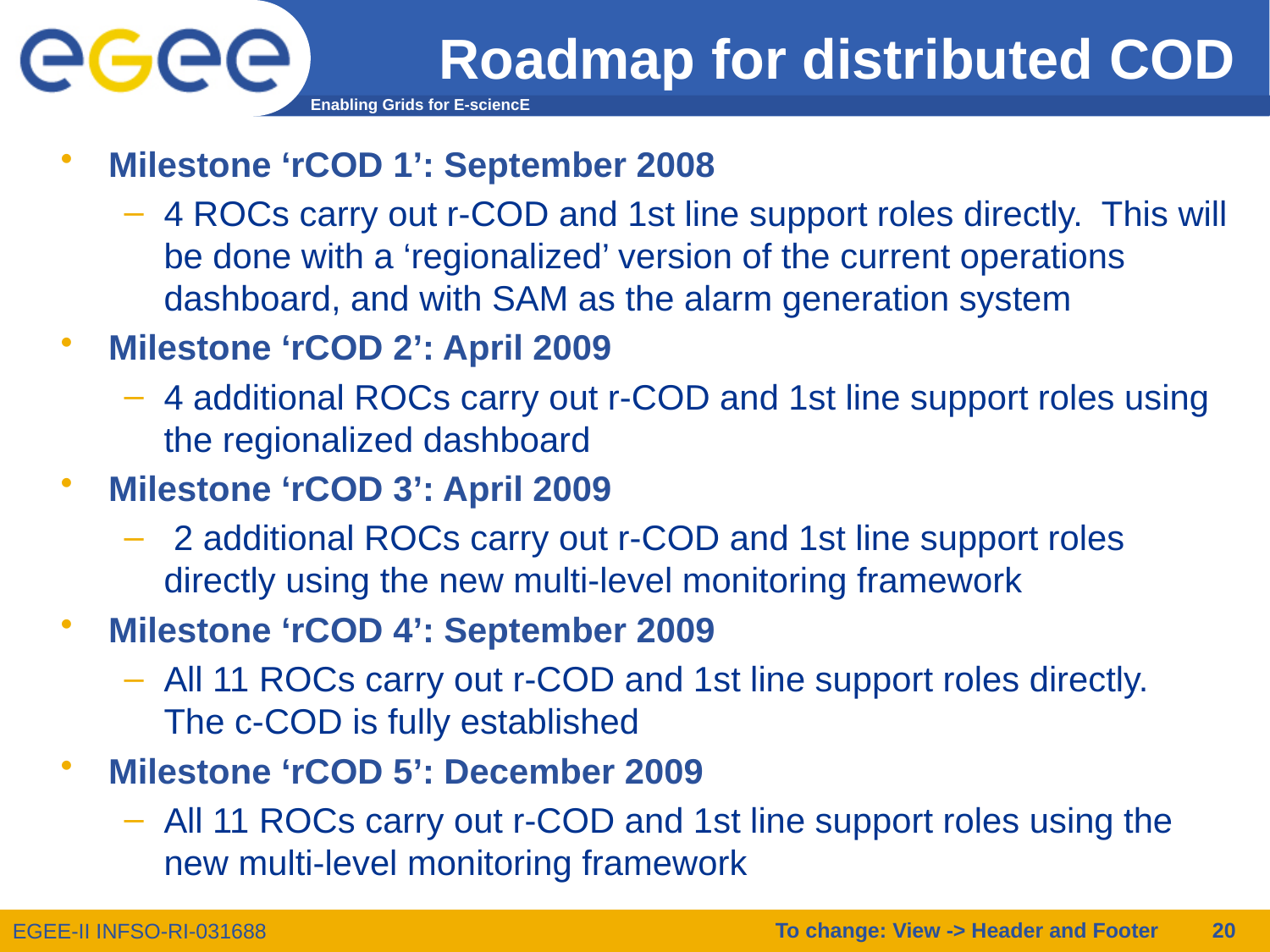

# Roadmap for distributed COD
Milestone ‘rCOD 1’: September 2008
4 ROCs carry out r-COD and 1st line support roles directly.  This will be done with a ‘regionalized’ version of the current operations dashboard, and with SAM as the alarm generation system
Milestone ‘rCOD 2’: April 2009
4 additional ROCs carry out r-COD and 1st line support roles using the regionalized dashboard
Milestone ‘rCOD 3’: April 2009
 2 additional ROCs carry out r-COD and 1st line support roles directly using the new multi-level monitoring framework
Milestone ‘rCOD 4’: September 2009
All 11 ROCs carry out r-COD and 1st line support roles directly.  The c-COD is fully established
Milestone ‘rCOD 5’: December 2009
All 11 ROCs carry out r-COD and 1st line support roles using the new multi-level monitoring framework
To change: View -> Header and Footer
20